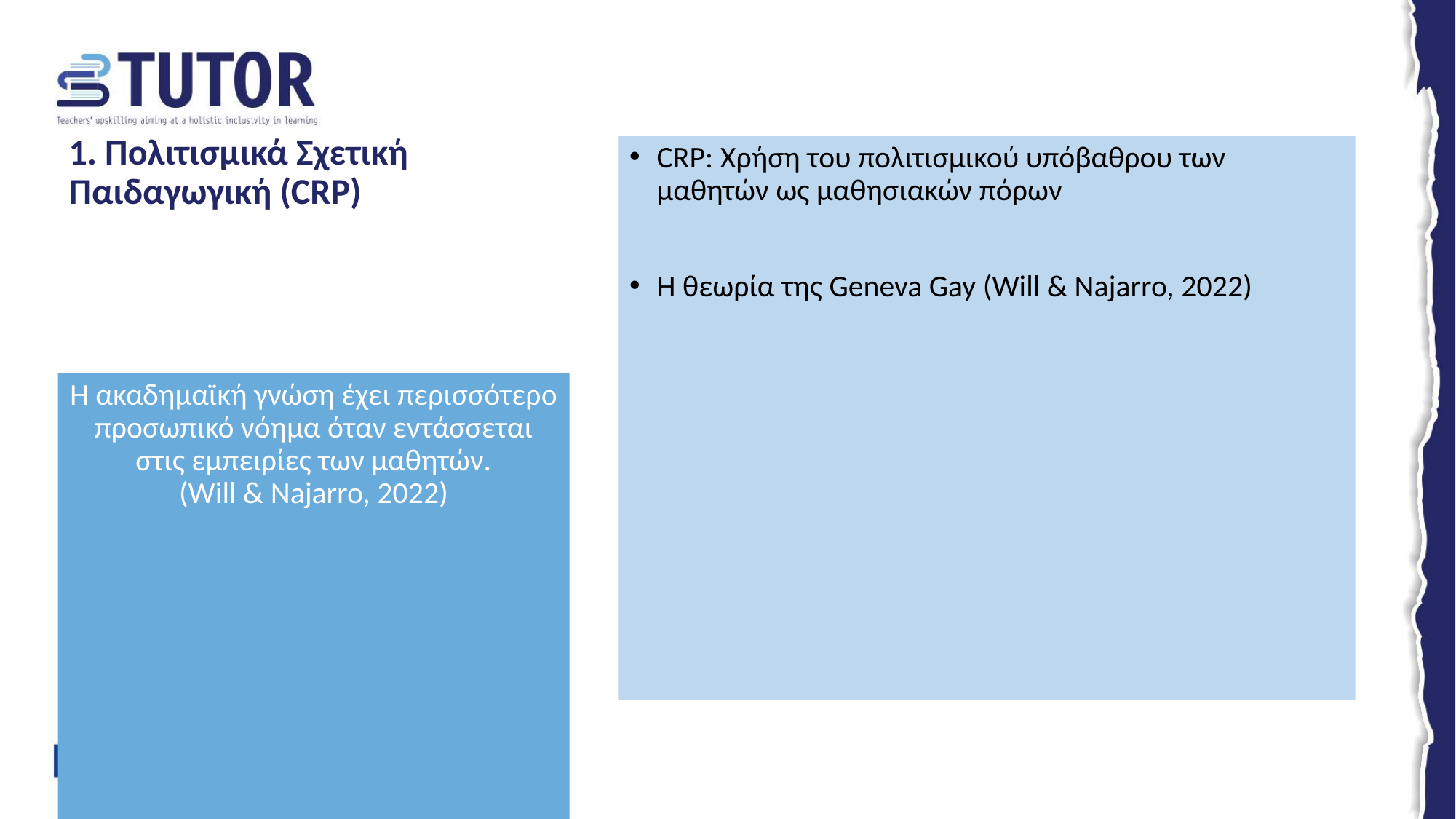

CRP: Χρήση του πολιτισμικού υπόβαθρου των μαθητών ως μαθησιακών πόρων

Η θεωρία της Geneva Gay (Will & Najarro, 2022)

# 1. Πολιτισμικά Σχετική Παιδαγωγική (CRP)
Η ακαδημαϊκή γνώση έχει περισσότερο προσωπικό νόημα όταν εντάσσεται στις εμπειρίες των μαθητών.
(Will & Najarro, 2022)